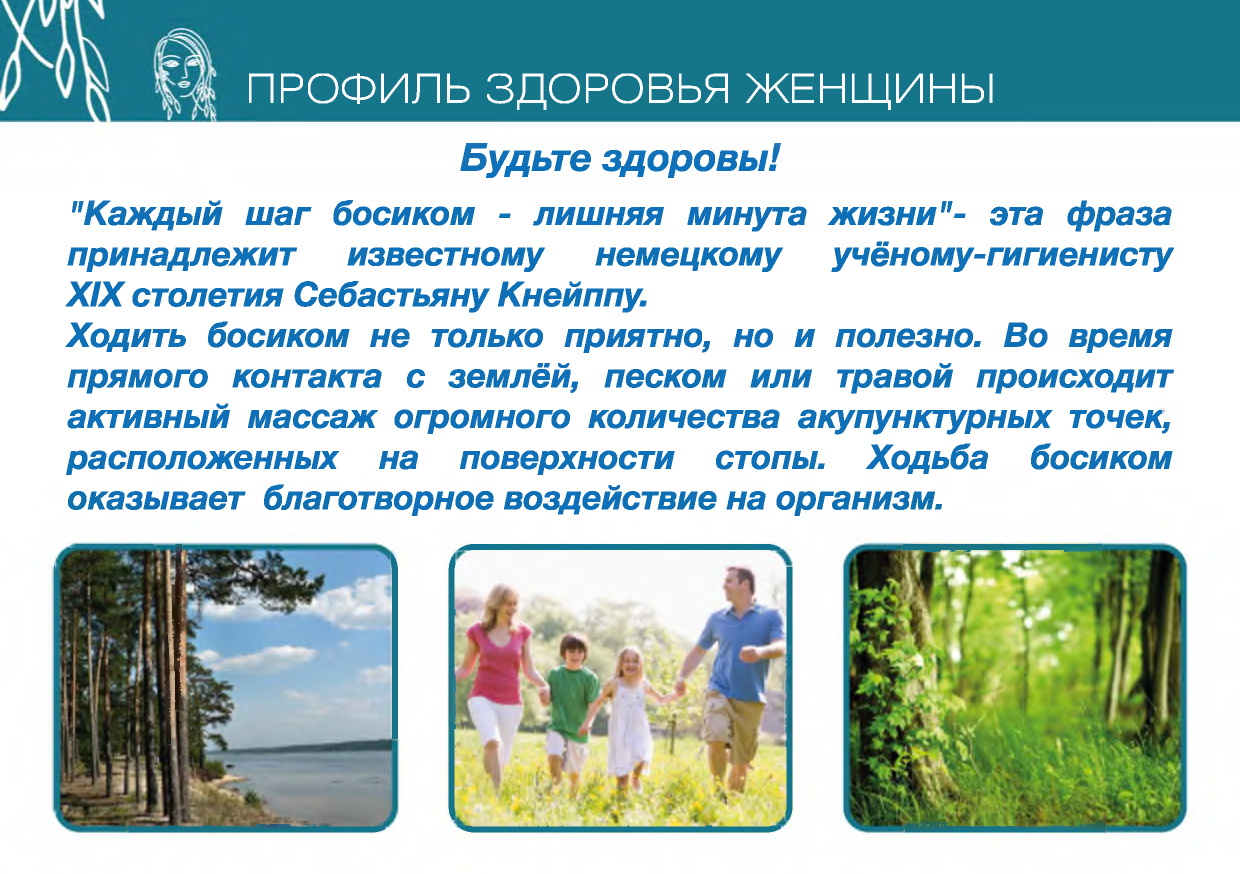

ПРОФИЛЬ ЗДОРОВЬЯ ЖЕНЩИНЫ
Будьте здоровы!
"Каждый шаг босиком - лишняя минута жизни"- эта фраза  принадлежит известному немецкому учёному-гигиенисту  XIX столетия Себастьяну Кнейппу.
Ходить босиком не только приятно, но и полезно. Во время  прямого контакта с землёй, песком или травой происходит  активный массаж огромного количества акупунктурных точек,  расположенных на поверхности стопы. Ходьба босиком  оказывает  благотворное воздействие на организм.